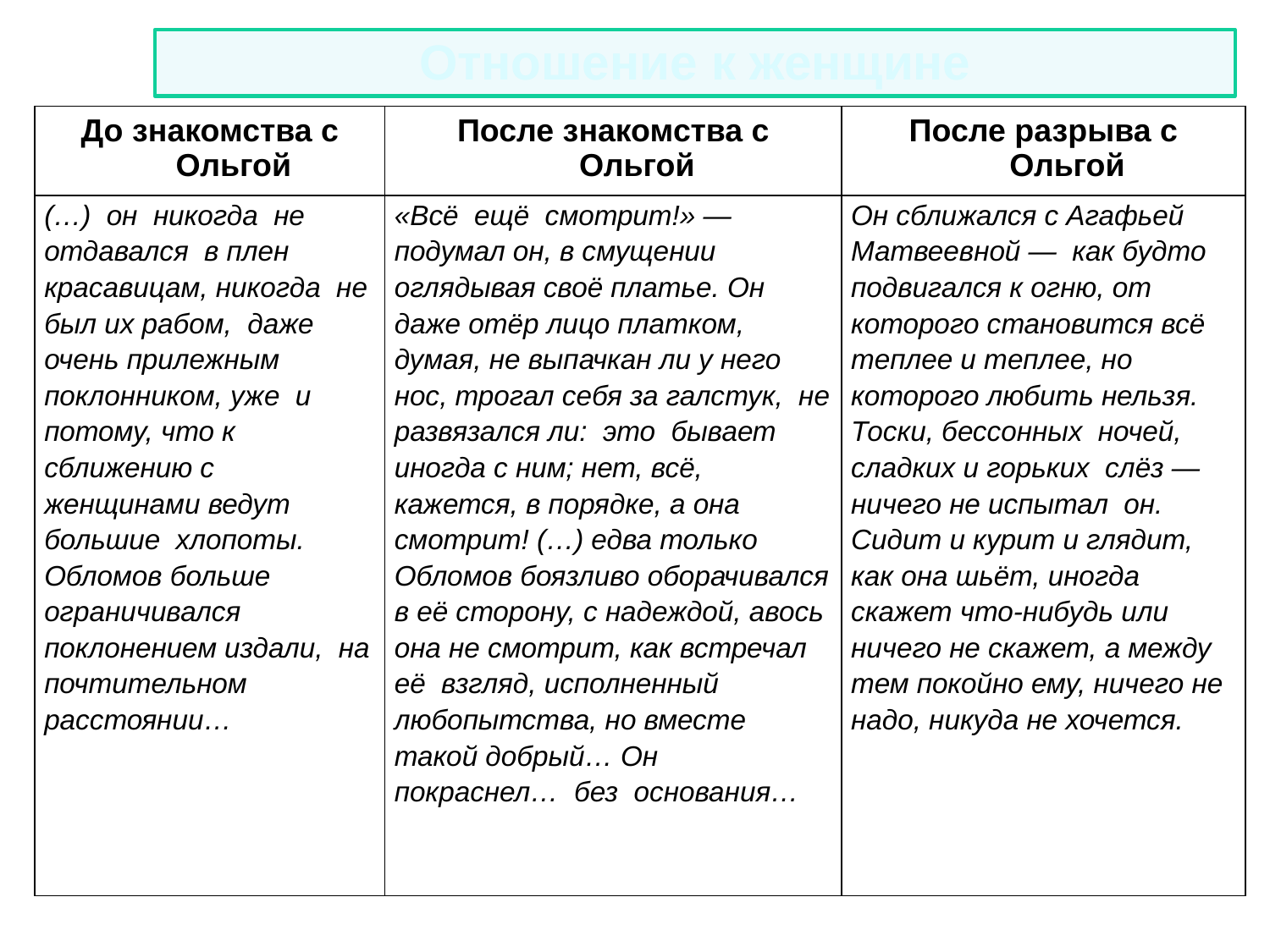

Отношение к женщине
| До знакомства с Ольгой | После знакомства с Ольгой | После разрыва с Ольгой |
| --- | --- | --- |
| (…) он никогда не отдавался в плен красавицам, никогда не был их рабом, даже очень прилежным поклонником, уже и потому, что к сближению с женщинами ведут большие хлопоты. Обломов больше ограничивался поклонением издали, на почтительном расстоянии… | «Всё ещё смотрит!» — подумал он, в смущении оглядывая своё платье. Он даже отёр лицо платком, думая, не выпачкан ли у него нос, трогал себя за галстук, не развязался ли: это бывает иногда с ним; нет, всё, кажется, в порядке, а она смотрит! (…) едва только Обломов боязливо оборачивался в её сторону, с надеждой, авось она не смотрит, как встречал её взгляд, исполненный любопытства, но вместе такой добрый… Он покраснел… без основания… | Он сближался с Агафьей Матвеевной — как будто подвигался к огню, от которого становится всё теплее и теплее, но которого любить нельзя. Тоски, бессонных ночей, сладких и горьких слёз — ничего не испытал он. Сидит и курит и глядит, как она шьёт, иногда скажет что-нибудь или ничего не скажет, а между тем покойно ему, ничего не надо, никуда не хочется. |